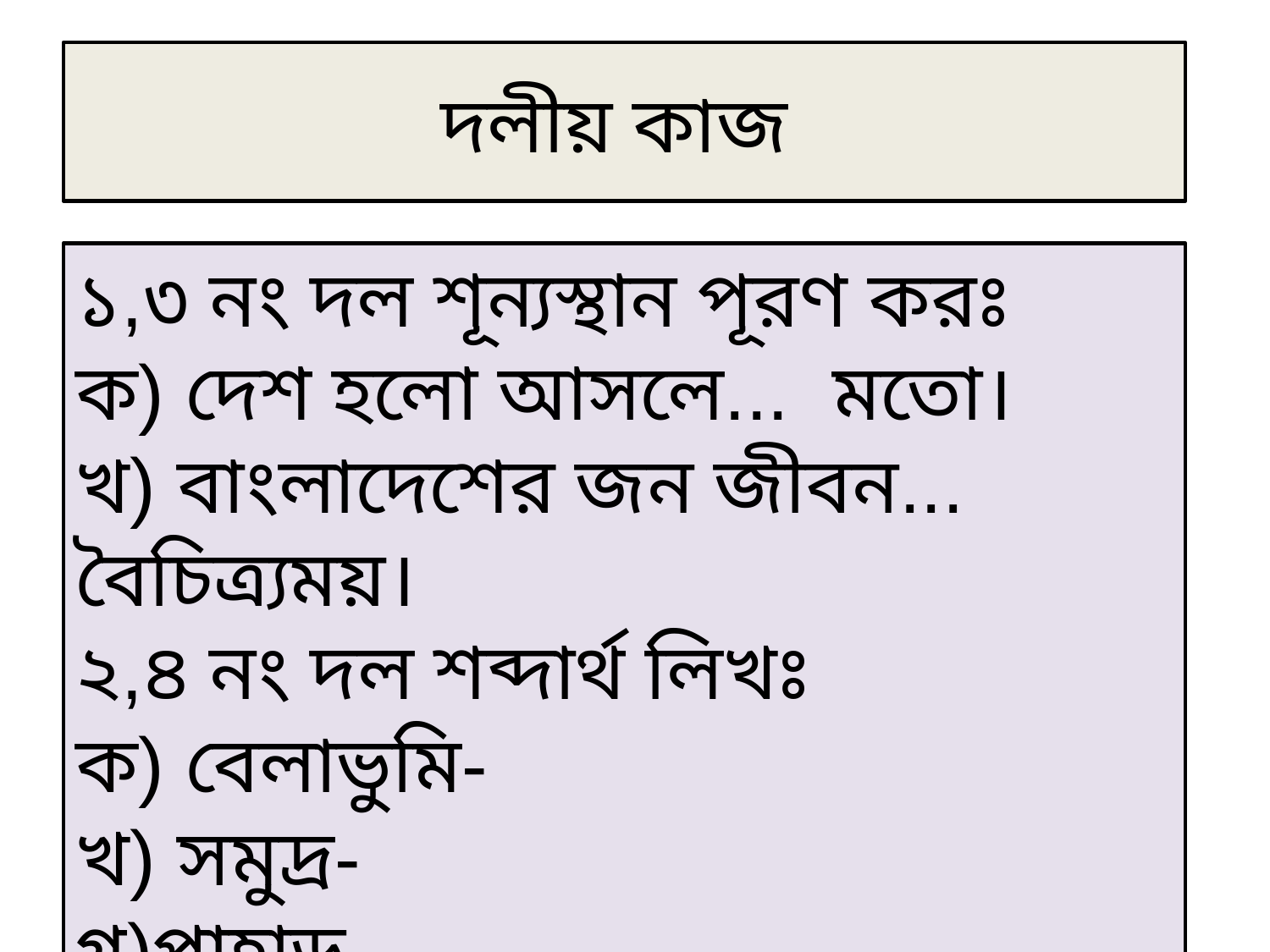

# দলীয় কাজ
১,৩ নং দল শূন্যস্থান পূরণ করঃ
ক) দেশ হলো আসলে...  মতো।
খ) বাংলাদেশের জন জীবন... বৈচিত্র্যময়।
২,৪ নং দল শব্দার্থ লিখঃ
ক) বেলাভুমি-
খ) সমুদ্র-
গ)পাহাড়-